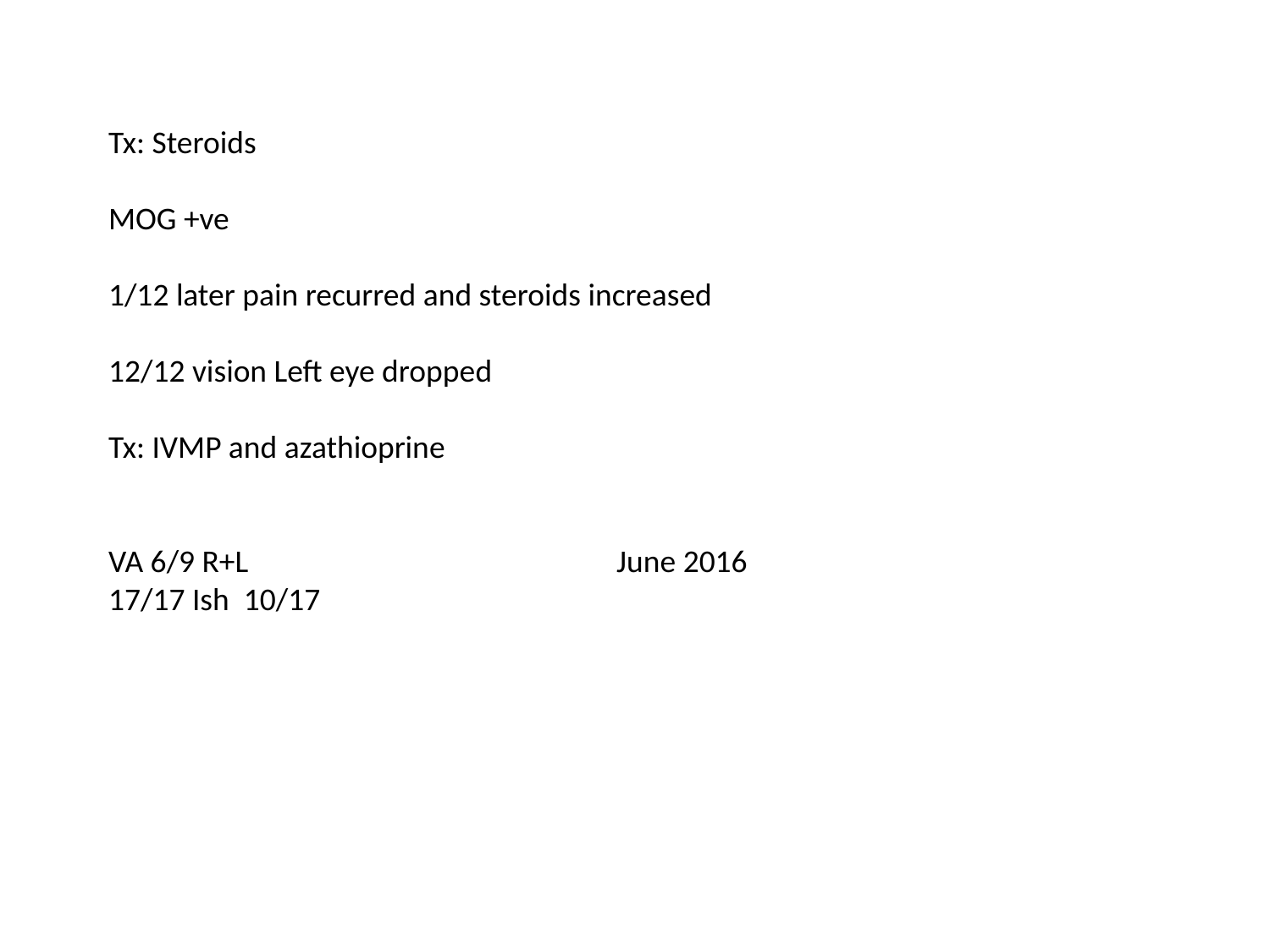

Tx: Steroids

MOG +ve

1/12 later pain recurred and steroids increased

12/12 vision Left eye dropped

Tx: IVMP and azathioprine

VA 6/9 R+L			June 2016
17/17 Ish  10/17

56